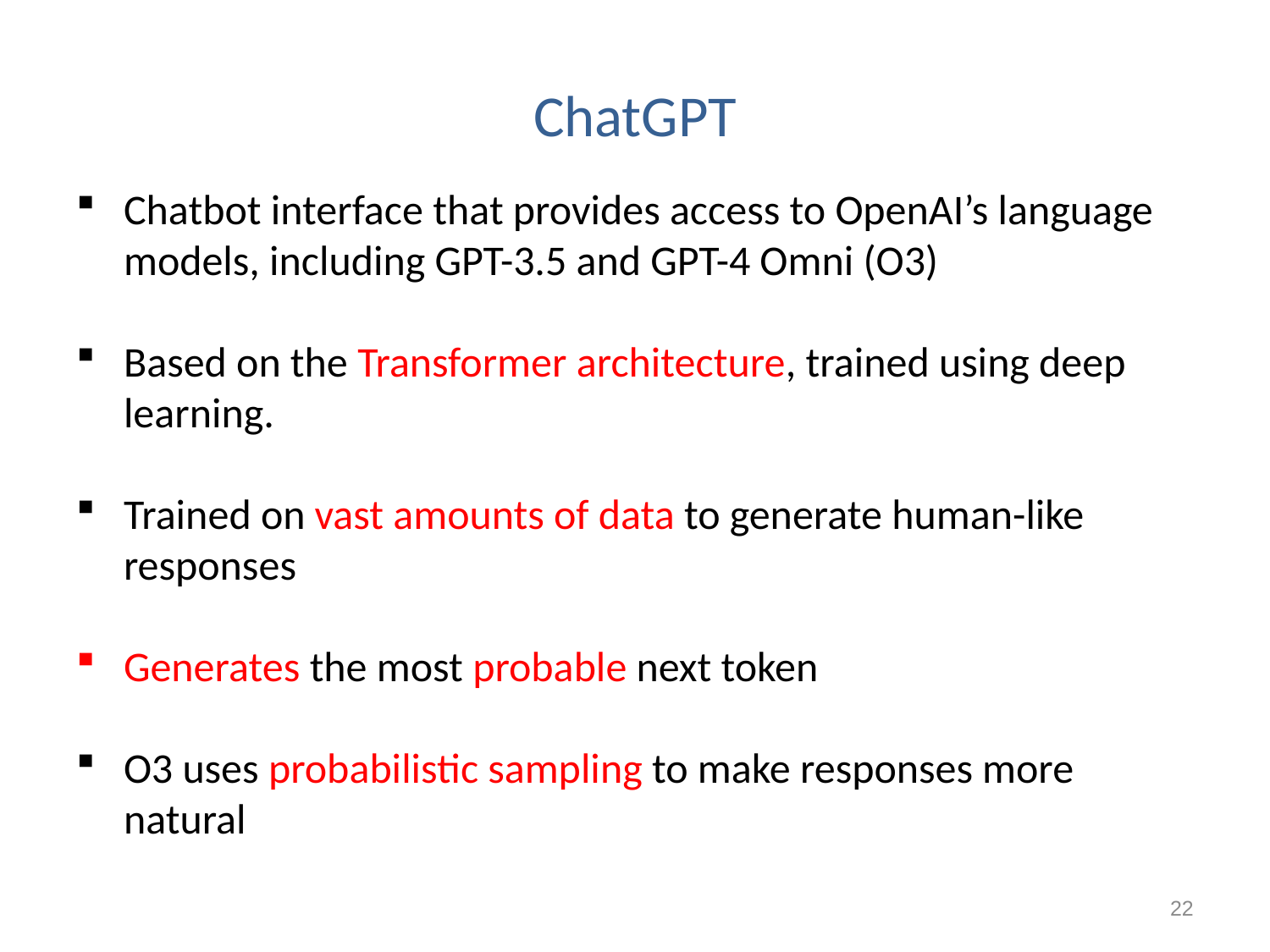

# ChatGPT
Chatbot interface that provides access to OpenAI’s language models, including GPT-3.5 and GPT-4 Omni (O3)

Based on the Transformer architecture, trained using deep learning.

Trained on vast amounts of data to generate human-like responses

Generates the most probable next token

O3 uses probabilistic sampling to make responses more natural and varied.
22